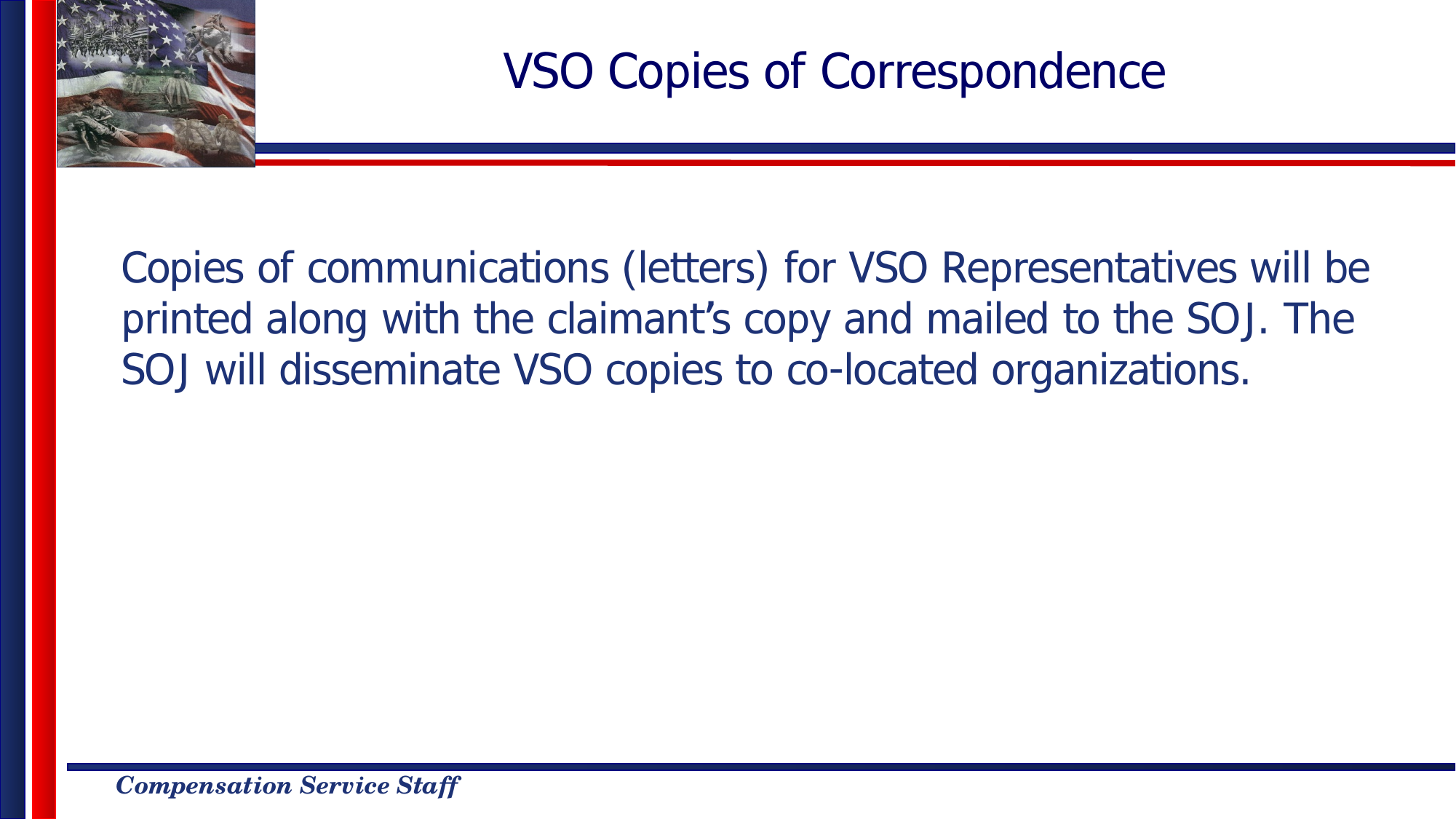

# VSO Copies of Correspondence

Copies of communications (letters) for VSO Representatives will be printed along with the claimant’s copy and mailed to the SOJ. The SOJ will disseminate VSO copies to co-located organizations.